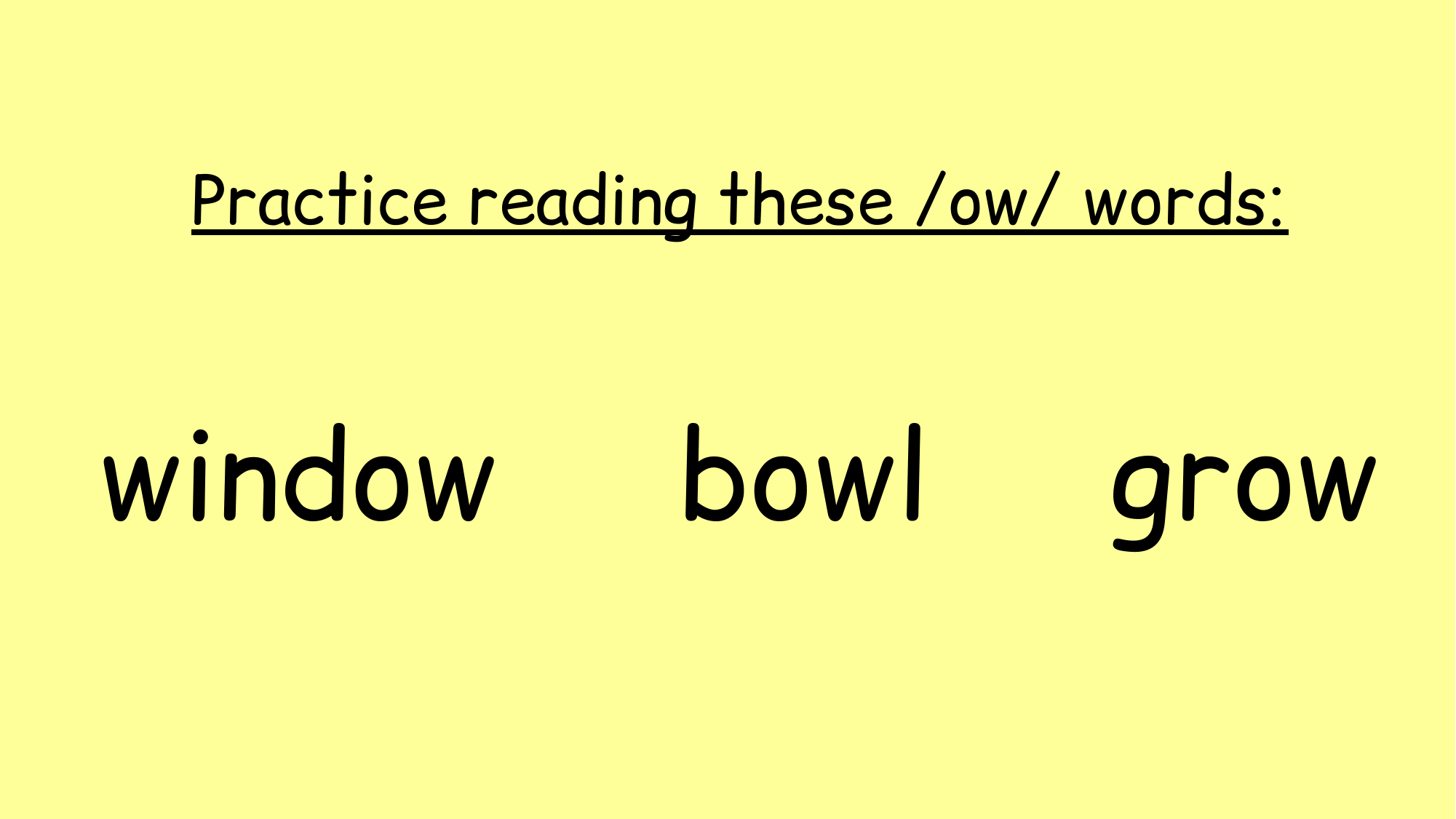

Practice reading these /ow/ words:

window     bowl     grow